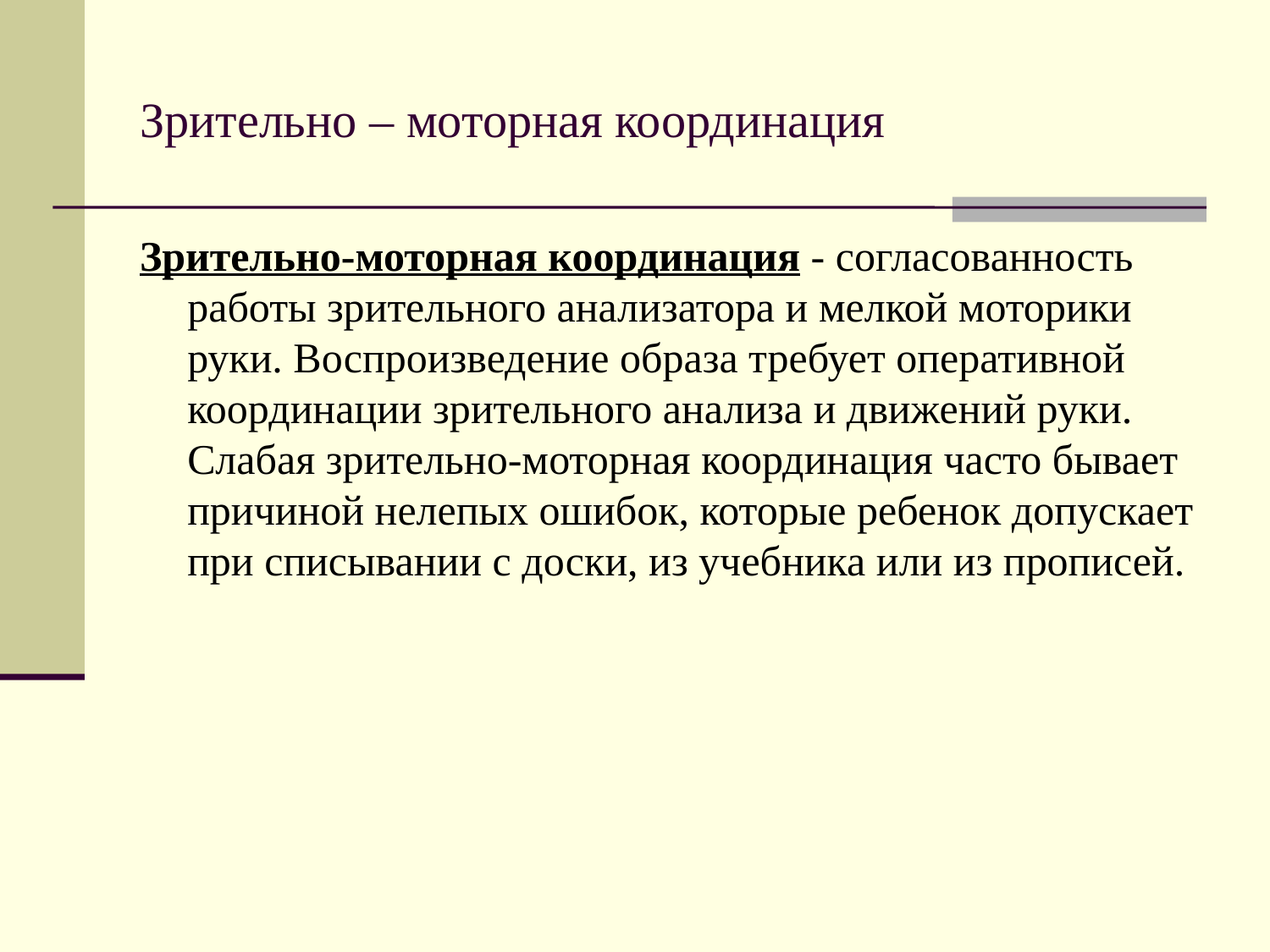

# Зрительно – моторная координация
Зрительно-моторная координация - согласованность работы зрительного анализатора и мелкой моторики руки. Воспроизведение образа требует оперативной координации зрительного анализа и движений руки. Слабая зрительно-моторная координация часто бывает причиной нелепых ошибок, которые ребенок допускает при списывании с доски, из учебника или из прописей.